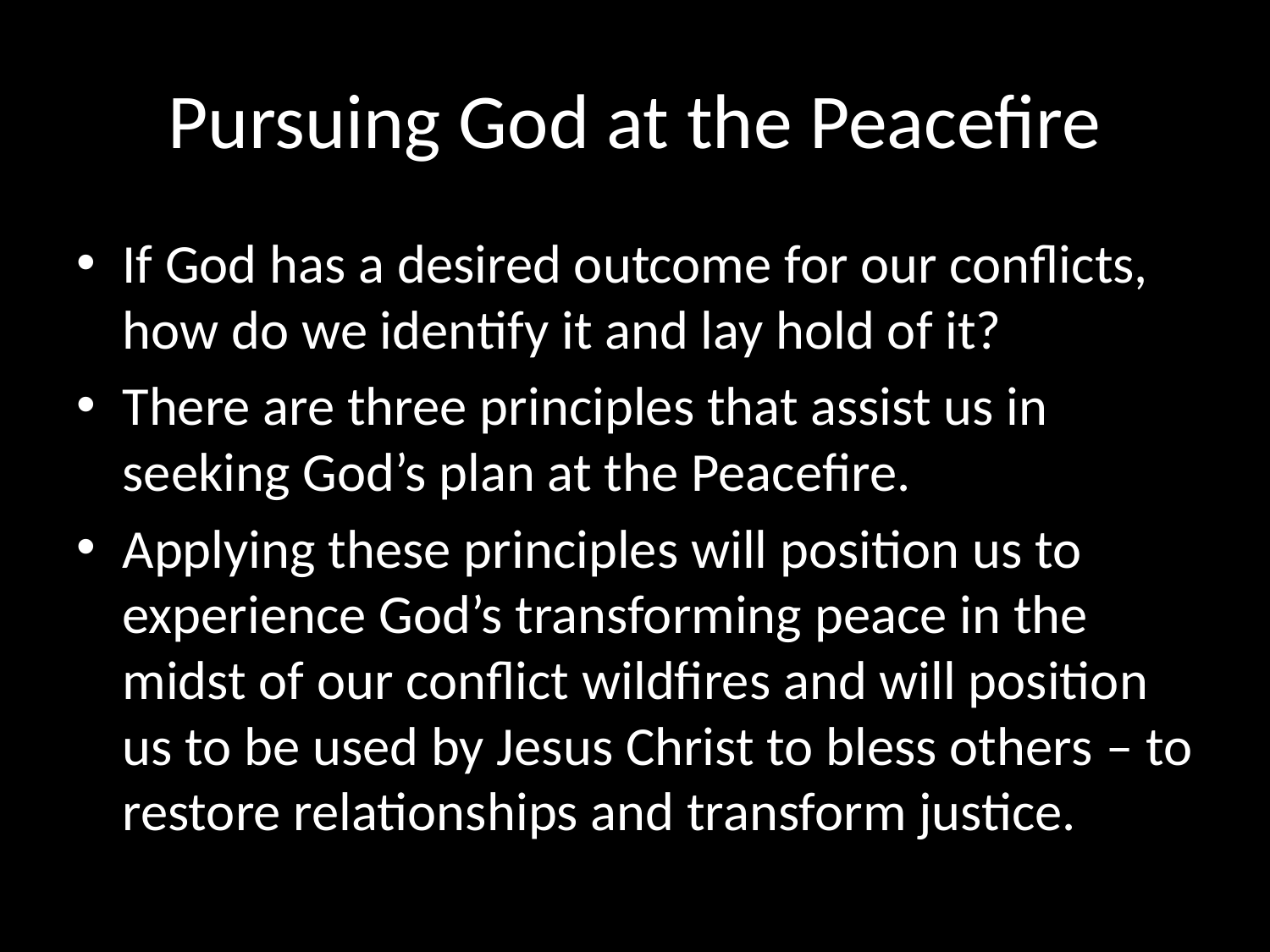

# Pursuing God at the Peacefire
If God has a desired outcome for our conflicts, how do we identify it and lay hold of it?
There are three principles that assist us in seeking God’s plan at the Peacefire.
Applying these principles will position us to experience God’s transforming peace in the midst of our conflict wildfires and will position us to be used by Jesus Christ to bless others – to restore relationships and transform justice.